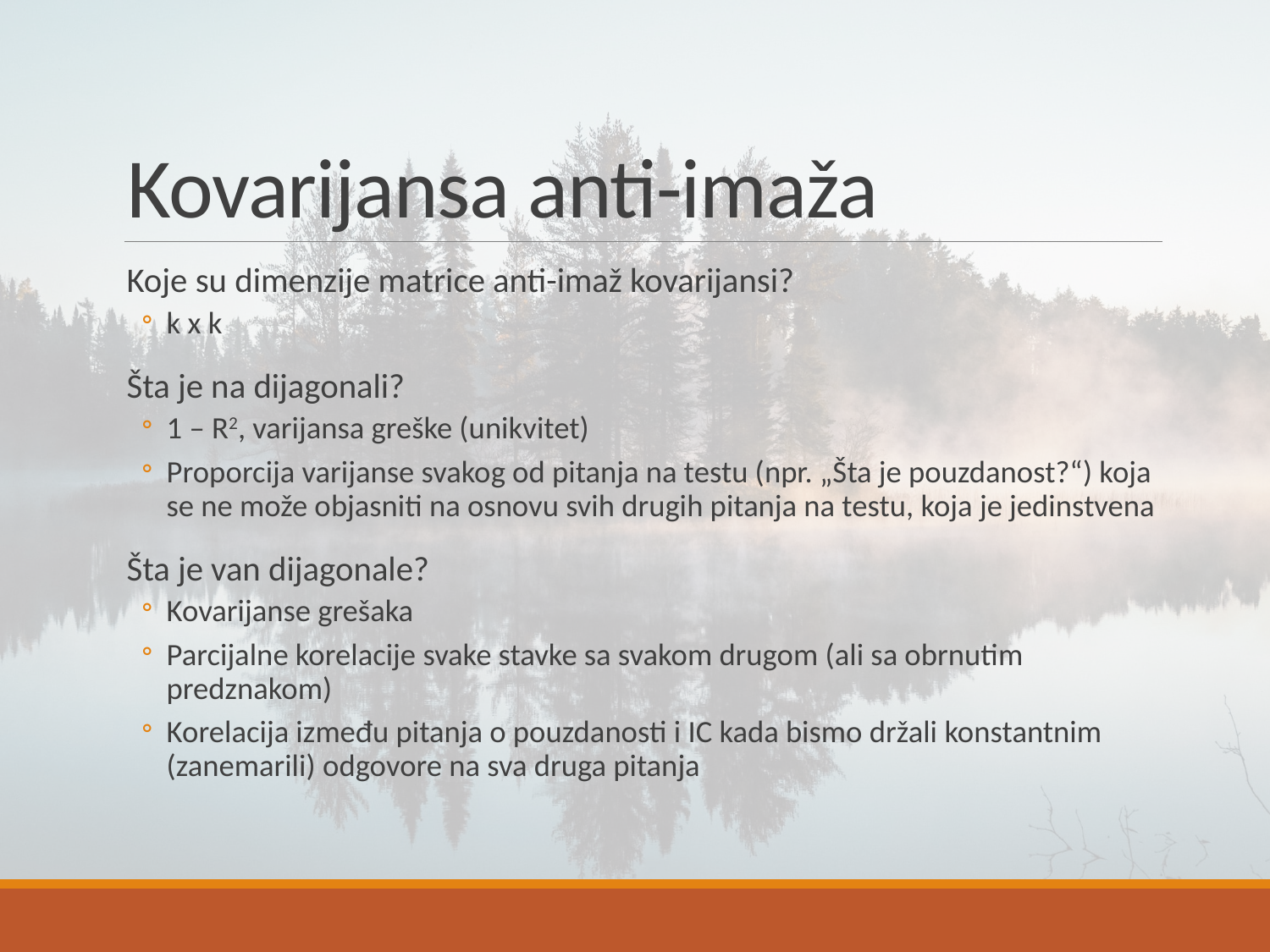

# Kovarijansa anti-imaža
Koje su dimenzije matrice anti-imaž kovarijansi?
k x k
Šta je na dijagonali?
1 – R2, varijansa greške (unikvitet)
Proporcija varijanse svakog od pitanja na testu (npr. „Šta je pouzdanost?“) koja se ne može objasniti na osnovu svih drugih pitanja na testu, koja je jedinstvena
Šta je van dijagonale?
Kovarijanse grešaka
Parcijalne korelacije svake stavke sa svakom drugom (ali sa obrnutim predznakom)
Korelacija između pitanja o pouzdanosti i IC kada bismo držali konstantnim (zanemarili) odgovore na sva druga pitanja